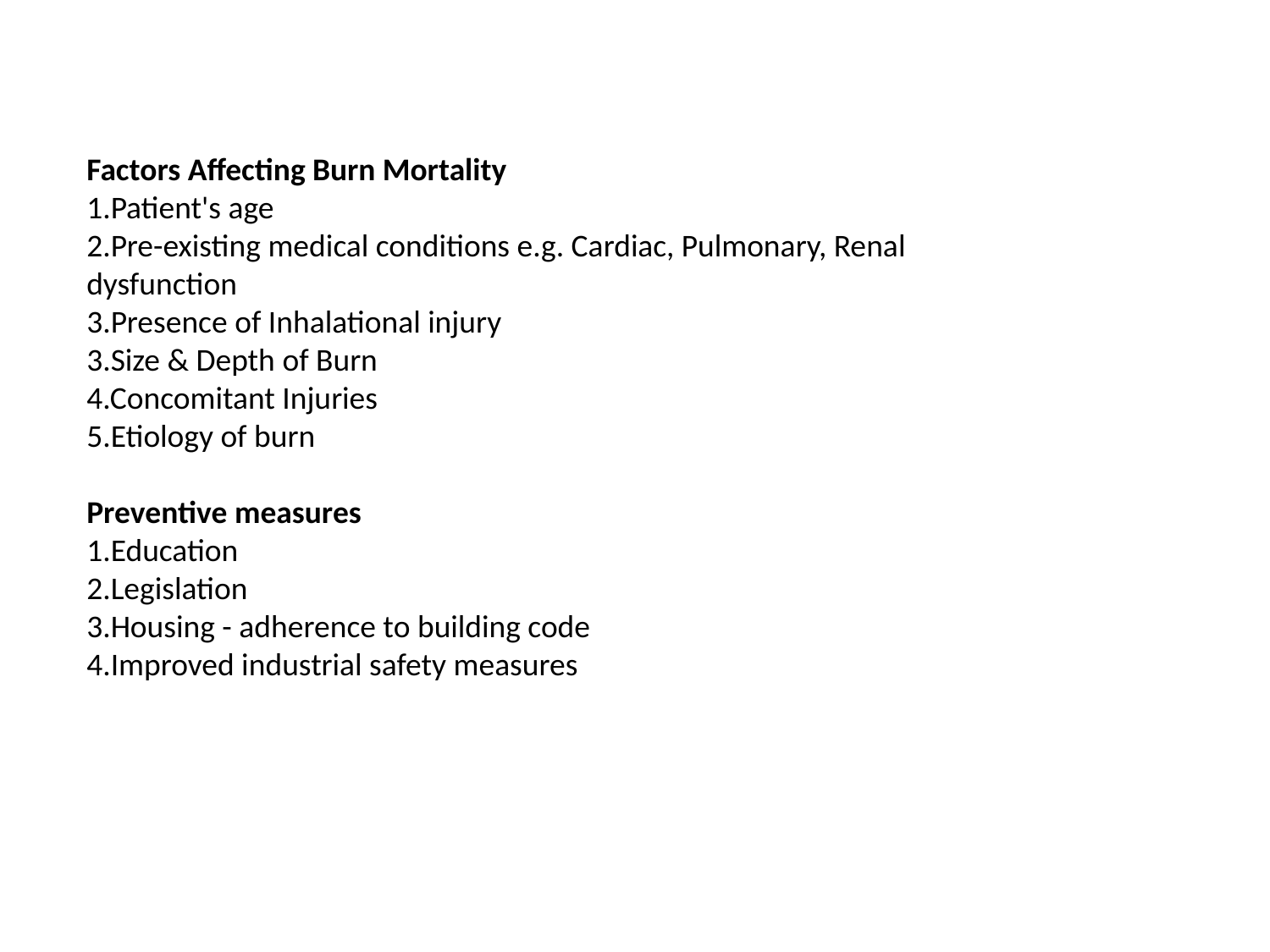

Factors Affecting Burn Mortality
1.Patient's age
2.Pre-existing medical conditions e.g. Cardiac, Pulmonary, Renal dysfunction
3.Presence of Inhalational injury
3.Size & Depth of Burn
4.Concomitant Injuries
5.Etiology of burn

Preventive measures
1.Education
2.Legislation
3.Housing - adherence to building code
4.Improved industrial safety measures